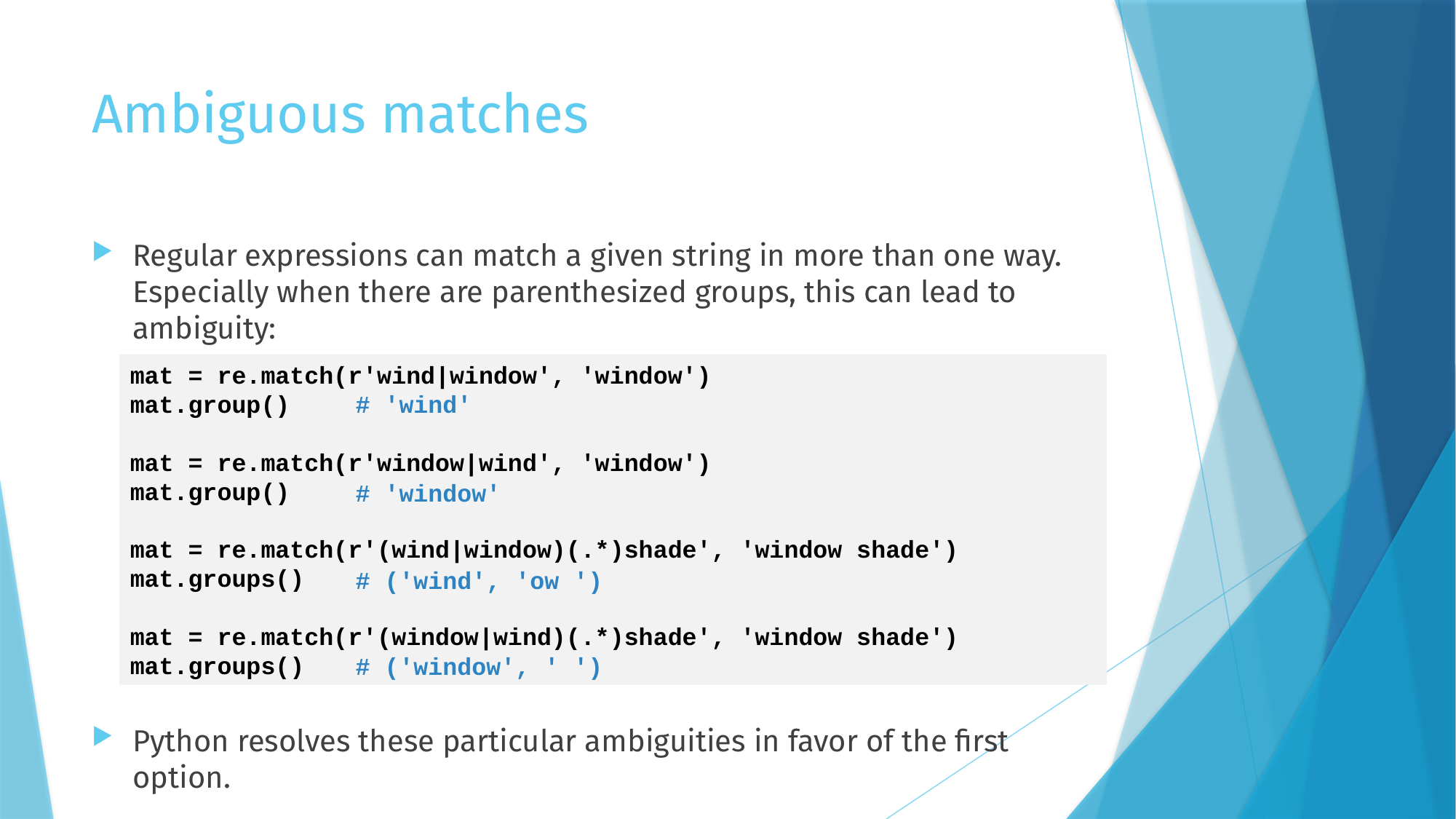

# Ambiguous matches
Regular expressions can match a given string in more than one way. Especially when there are parenthesized groups, this can lead to ambiguity:

Python resolves these particular ambiguities in favor of the first option.
mat = re.match(r'wind|window', 'window')
mat.group()

mat = re.match(r'window|wind', 'window')
mat.group()

mat = re.match(r'(wind|window)(.*)shade', 'window shade')
mat.groups()

mat = re.match(r'(window|wind)(.*)shade', 'window shade')
mat.groups()
# 'wind'
# 'window'
# ('wind', 'ow ')
# ('window', ' ')